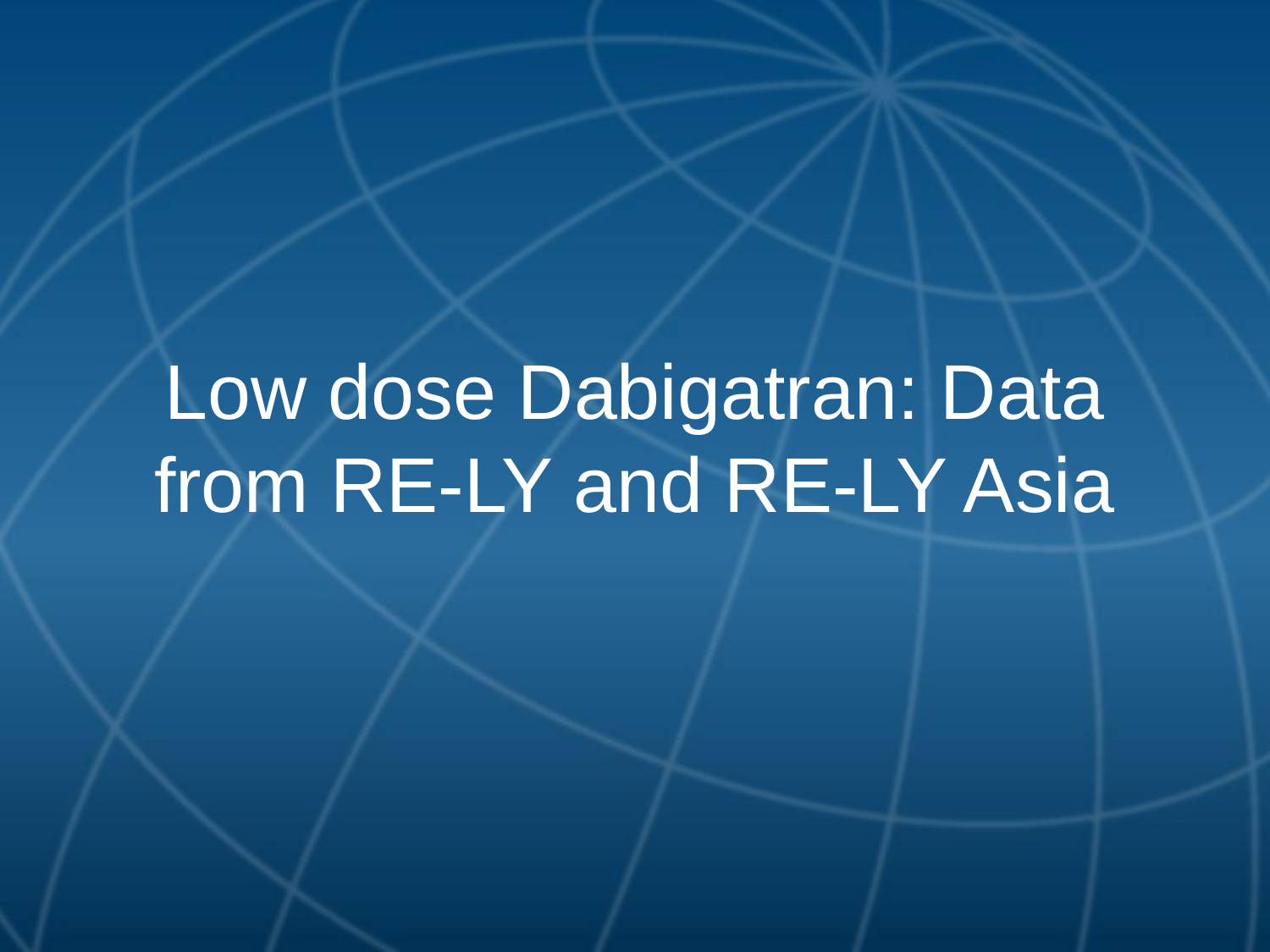

# Low dose Dabigatran: Data from RE-LY and RE-LY Asia